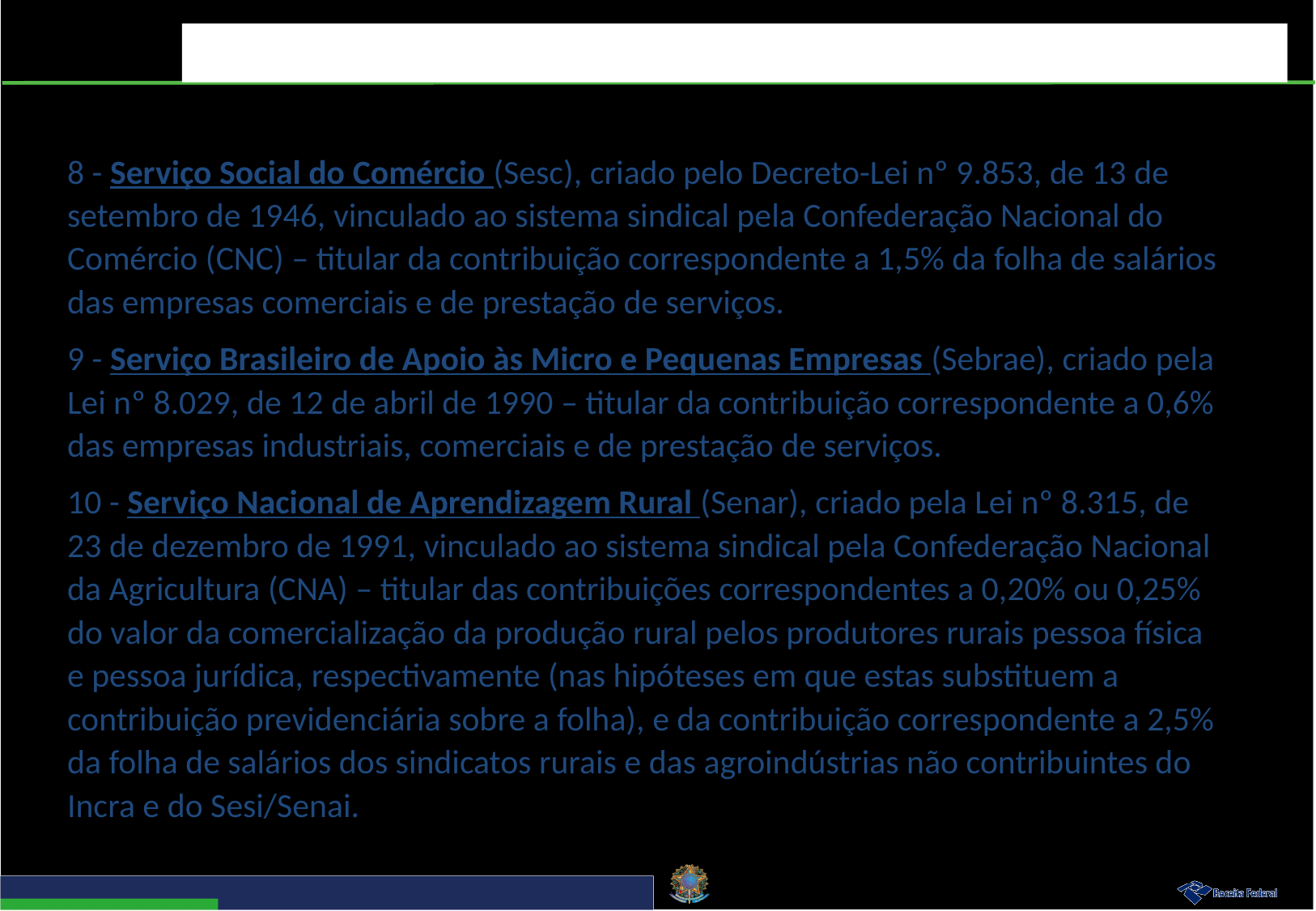

8 - Serviço Social do Comércio (Sesc), criado pelo Decreto-Lei nº 9.853, de 13 de setembro de 1946, vinculado ao sistema sindical pela Confederação Nacional do Comércio (CNC) – titular da contribuição correspondente a 1,5% da folha de salários das empresas comerciais e de prestação de serviços.
9 - Serviço Brasileiro de Apoio às Micro e Pequenas Empresas (Sebrae), criado pela Lei nº 8.029, de 12 de abril de 1990 – titular da contribuição correspondente a 0,6% das empresas industriais, comerciais e de prestação de serviços.
10 - Serviço Nacional de Aprendizagem Rural (Senar), criado pela Lei nº 8.315, de 23 de dezembro de 1991, vinculado ao sistema sindical pela Confederação Nacional da Agricultura (CNA) – titular das contribuições correspondentes a 0,20% ou 0,25% do valor da comercialização da produção rural pelos produtores rurais pessoa física e pessoa jurídica, respectivamente (nas hipóteses em que estas substituem a contribuição previdenciária sobre a folha), e da contribuição correspondente a 2,5% da folha de salários dos sindicatos rurais e das agroindústrias não contribuintes do Incra e do Sesi/Senai.